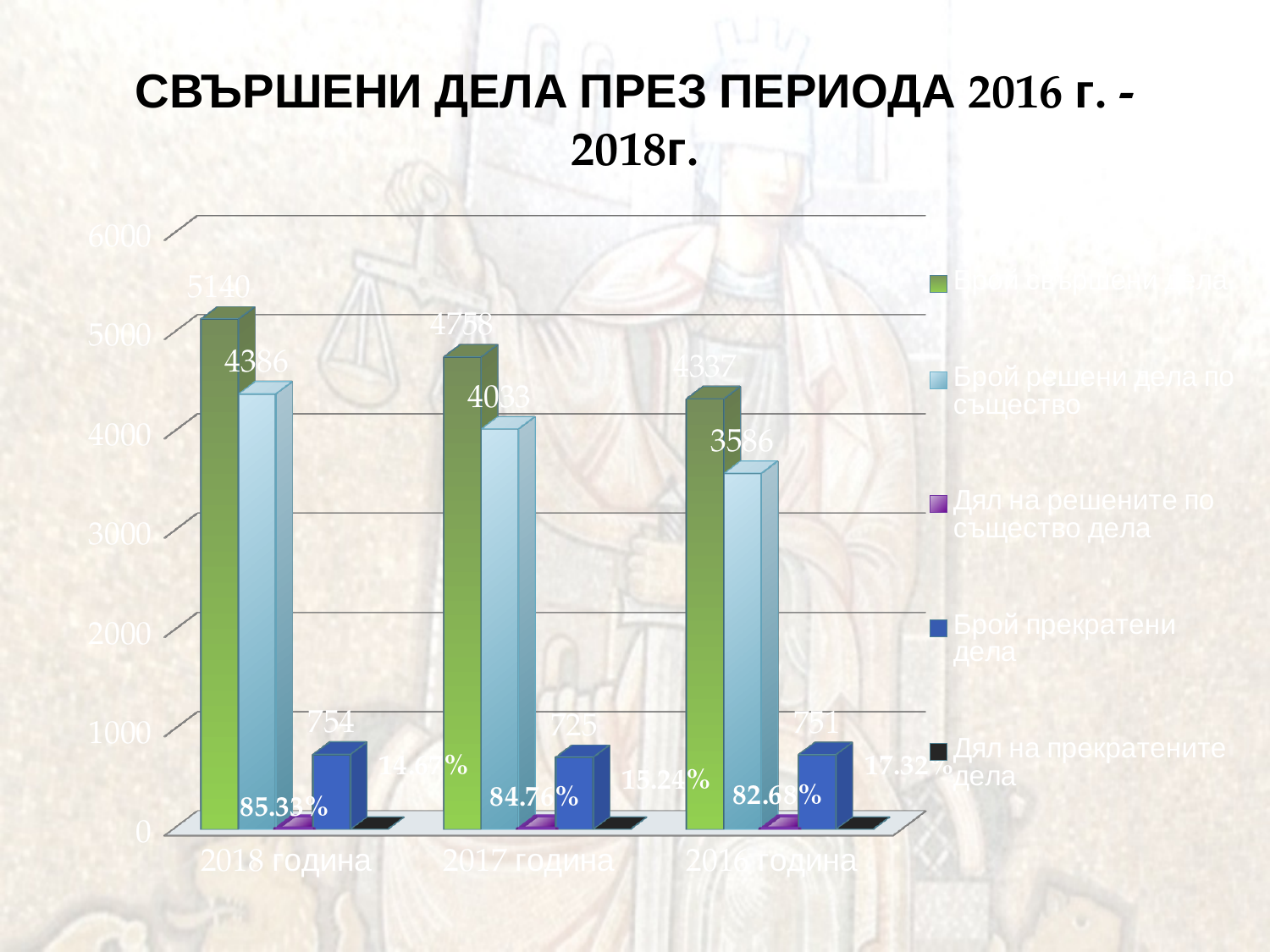

# СВЪРШЕНИ ДЕЛА ПРЕЗ ПЕРИОДА 2016 г. -2018г.

[unsupported chart]